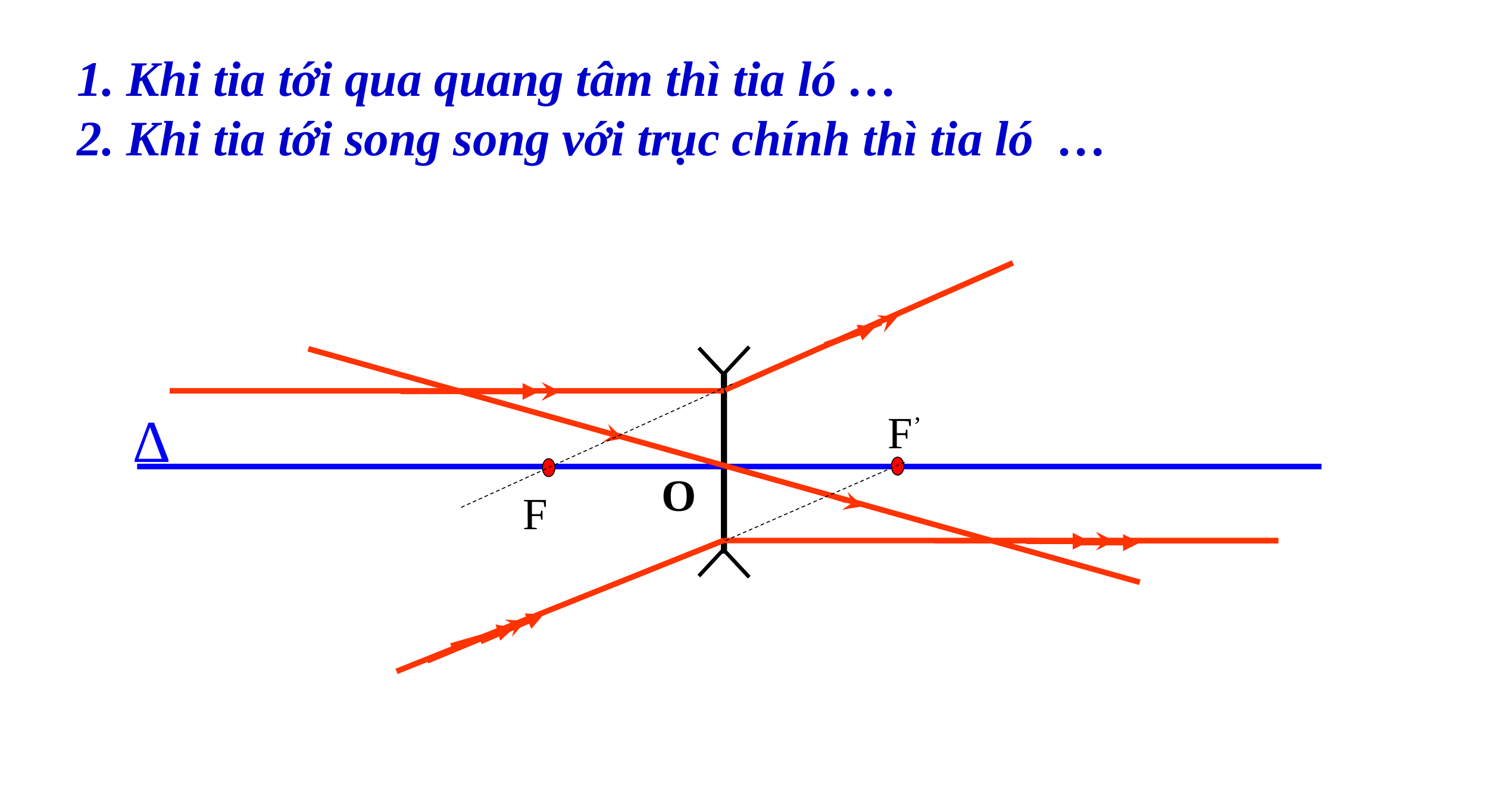

1. Khi tia tới qua quang tâm thì tia ló …
2. Khi tia tới song song với trục chính thì tia ló  …

F’
∆

O

F